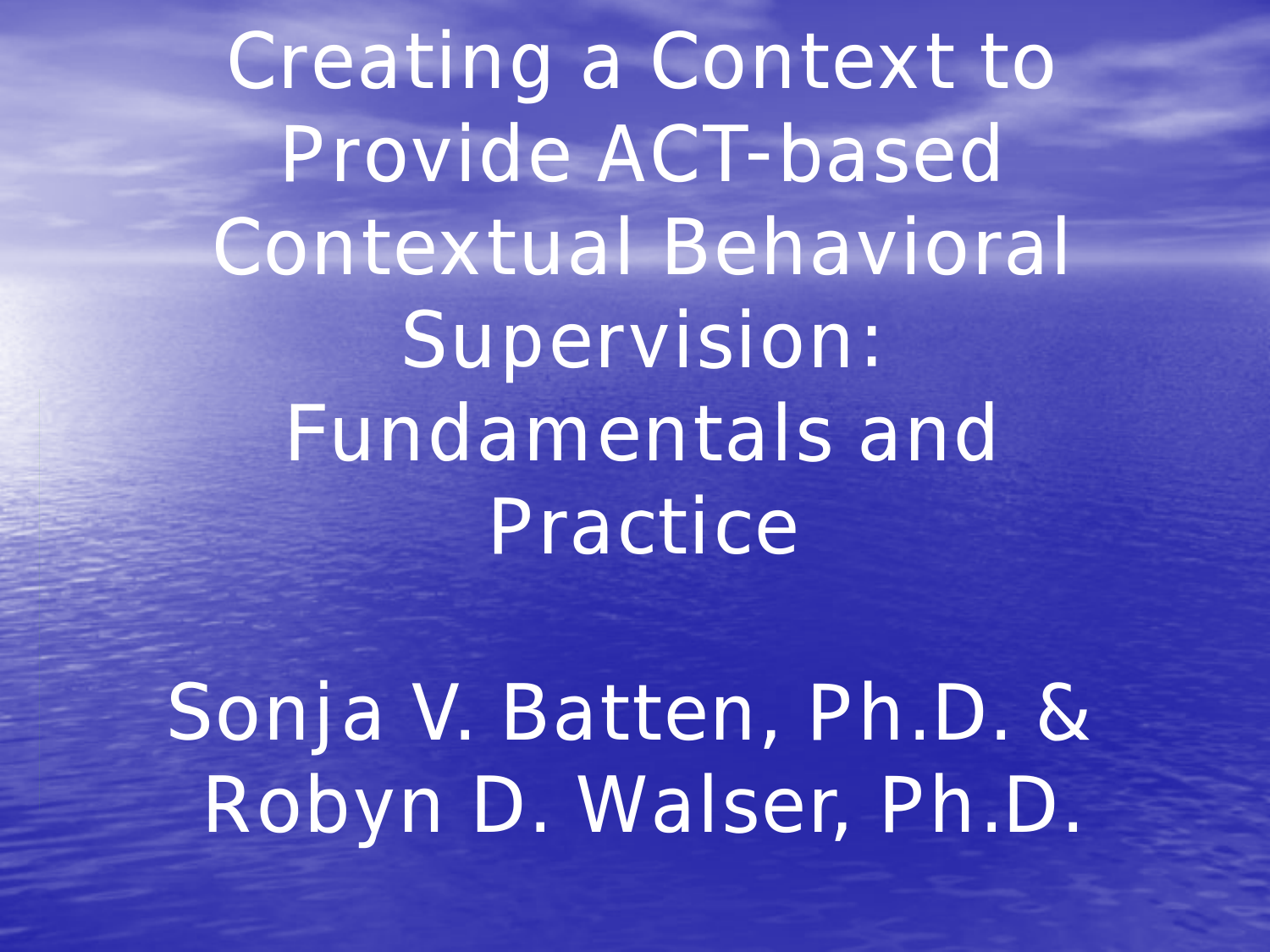

# Creating a Context to Provide ACT-based Contextual Behavioral Supervision: Fundamentals and Practice Sonja V. Batten, Ph.D. & Robyn D. Walser, Ph.D.